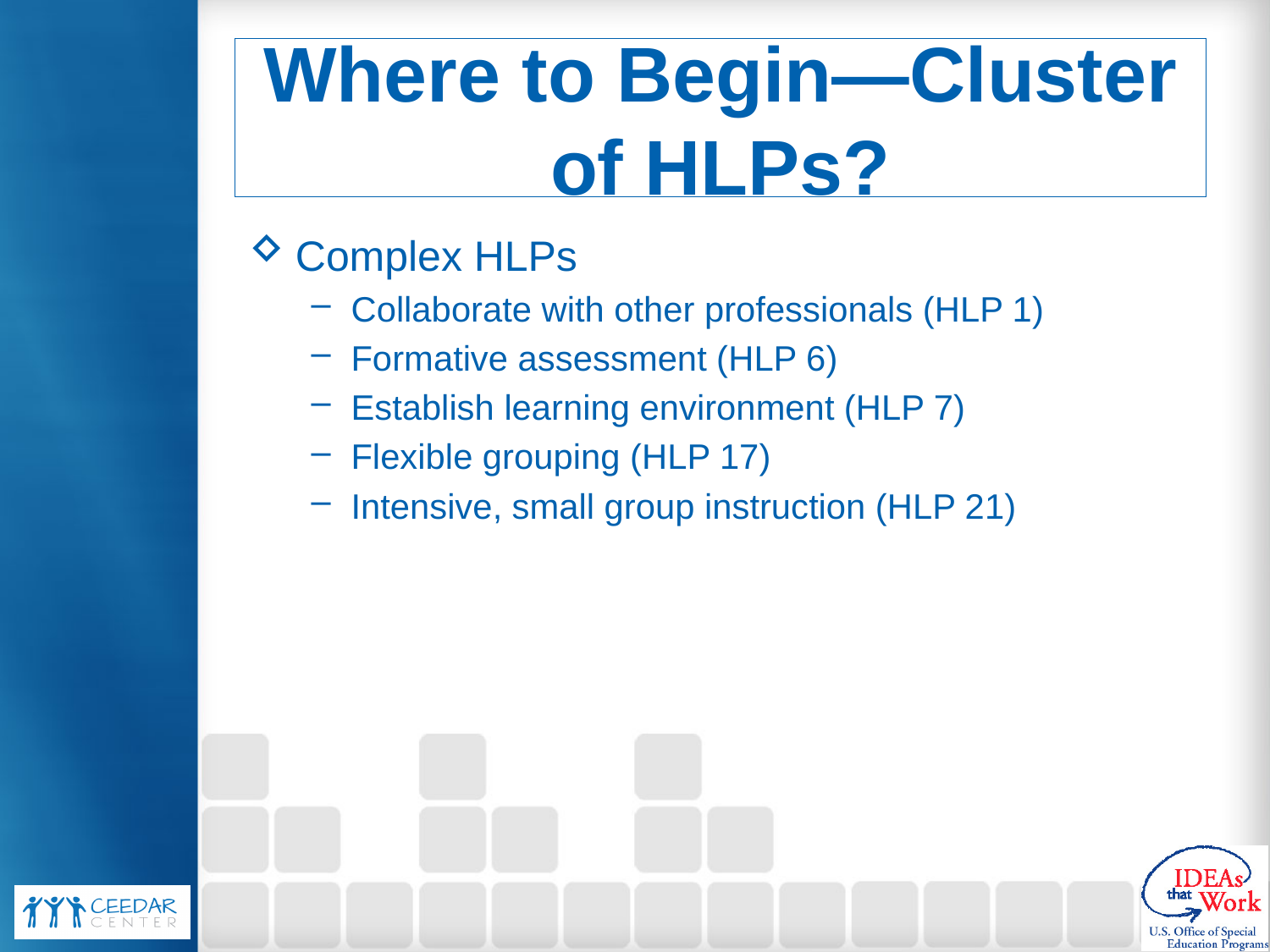

# Where to Begin—Cluster of HLPs?
Complex HLPs
Collaborate with other professionals (HLP 1)
Formative assessment (HLP 6)
Establish learning environment (HLP 7)
Flexible grouping (HLP 17)
Intensive, small group instruction (HLP 21)